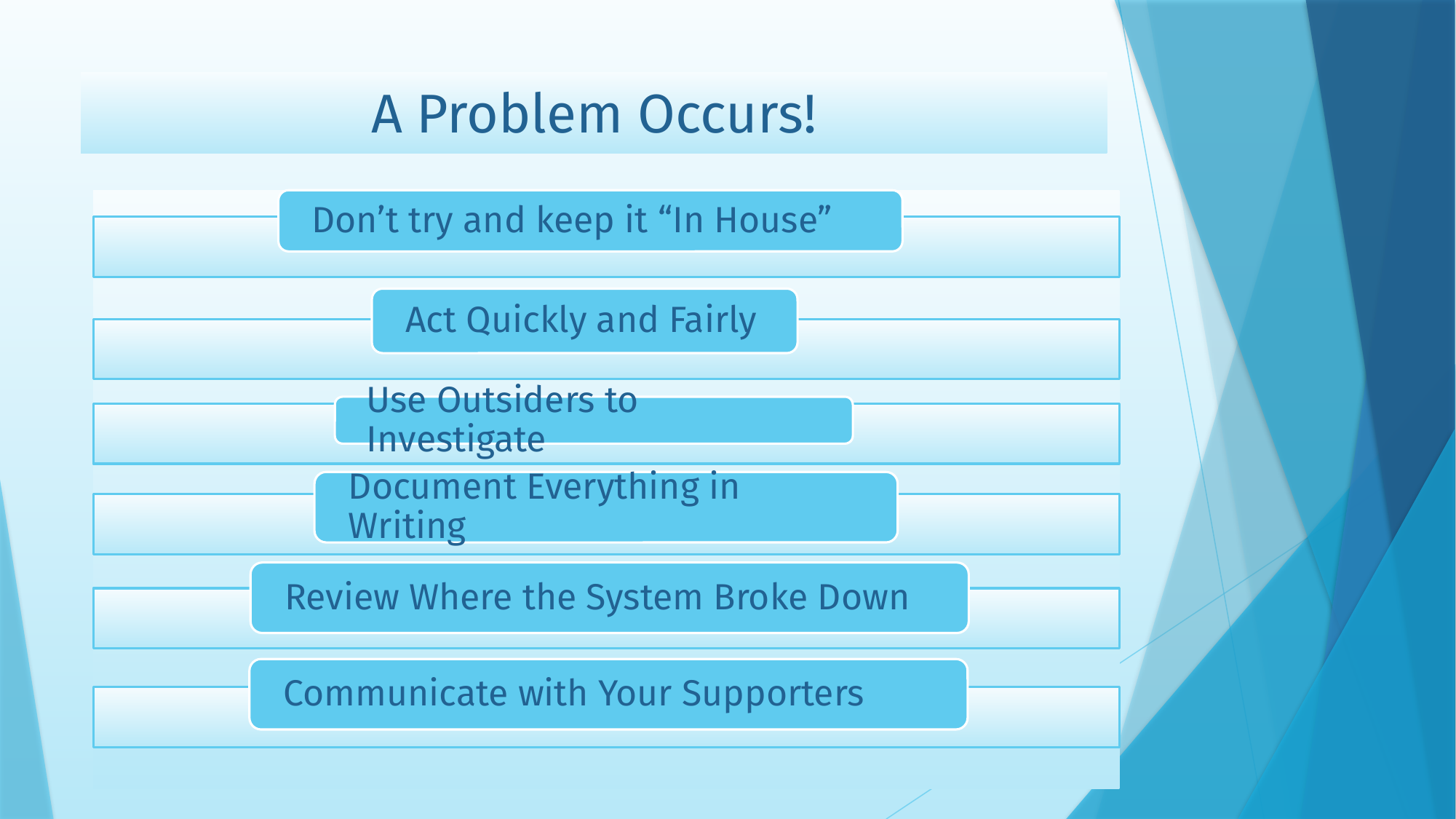

# A Problem Occurs!
Don’t try and keep it “In House”
Act Quickly and Fairly
Use Outsiders to Investigate
Document Everything in Writing
Review Where the System Broke Down
Communicate with Your Supporters